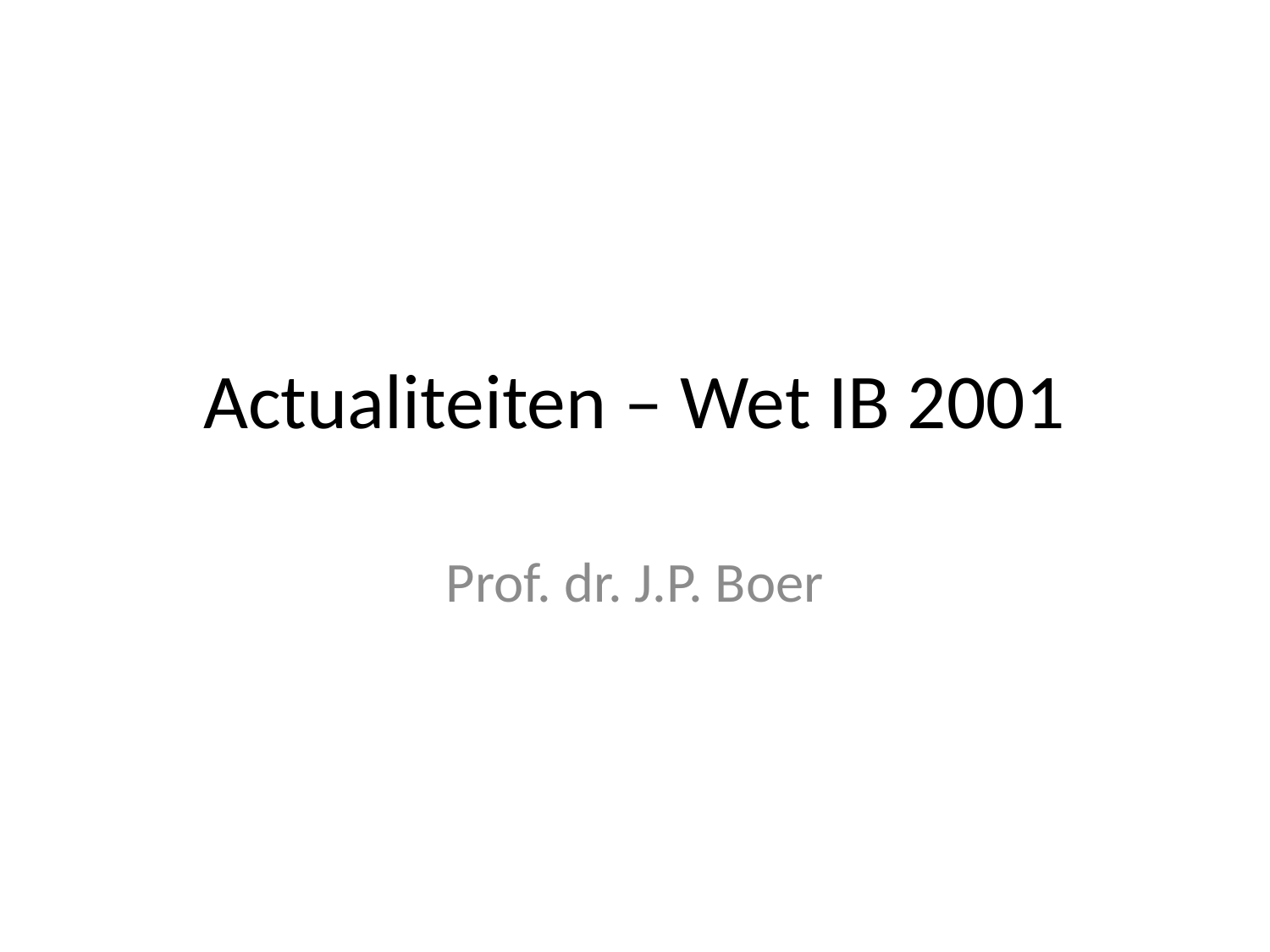

# Actualiteiten – Wet IB 2001
Prof. dr. J.P. Boer